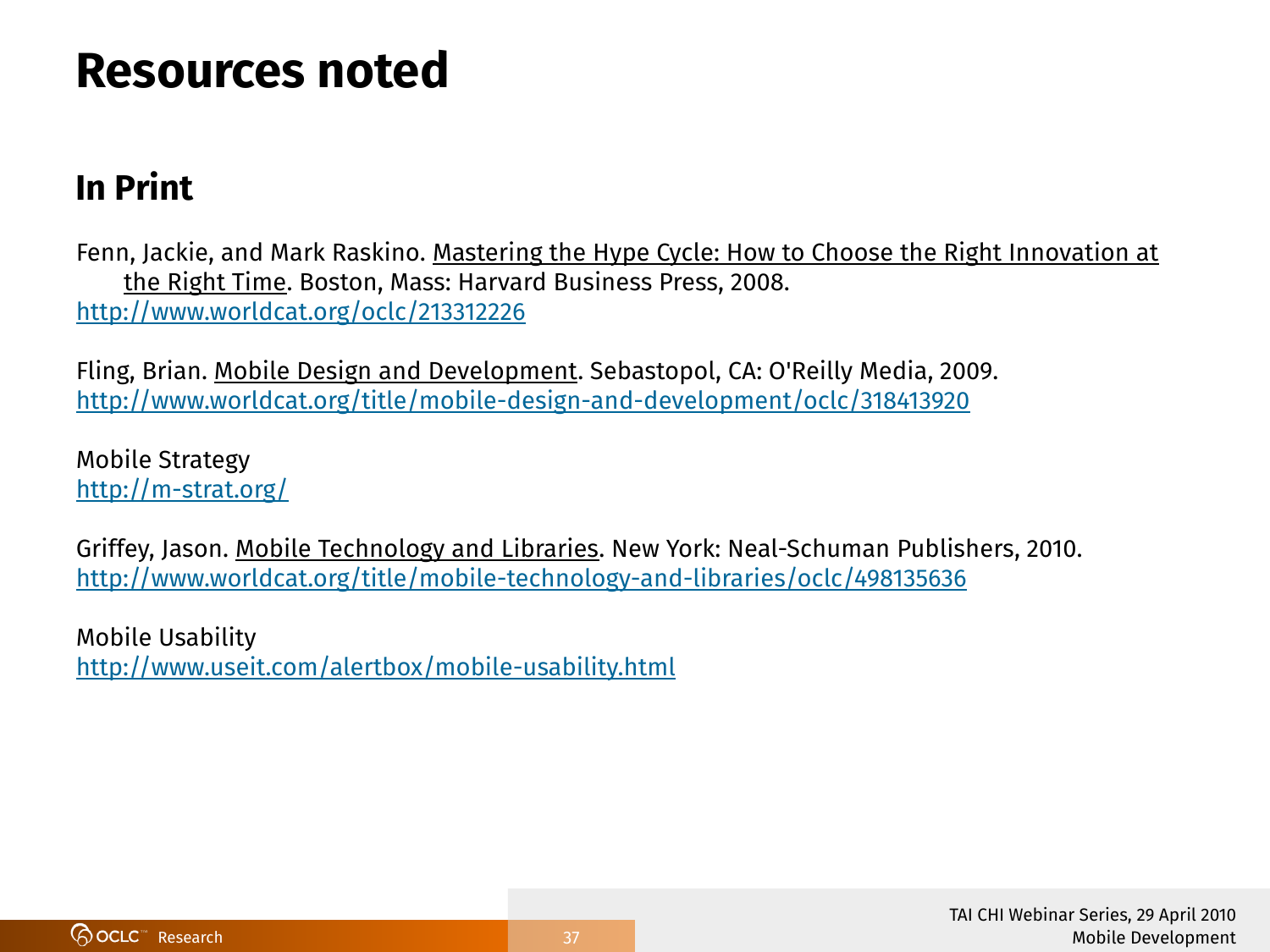

# Resources noted
In Print

Fenn, Jackie, and Mark Raskino. Mastering the Hype Cycle: How to Choose the Right Innovation at the Right Time. Boston, Mass: Harvard Business Press, 2008.
http://www.worldcat.org/oclc/213312226

Fling, Brian. Mobile Design and Development. Sebastopol, CA: O'Reilly Media, 2009.
http://www.worldcat.org/title/mobile-design-and-development/oclc/318413920

Mobile Strategy
http://m-strat.org/

Griffey, Jason. Mobile Technology and Libraries. New York: Neal-Schuman Publishers, 2010.
http://www.worldcat.org/title/mobile-technology-and-libraries/oclc/498135636

Mobile Usability
http://www.useit.com/alertbox/mobile-usability.html